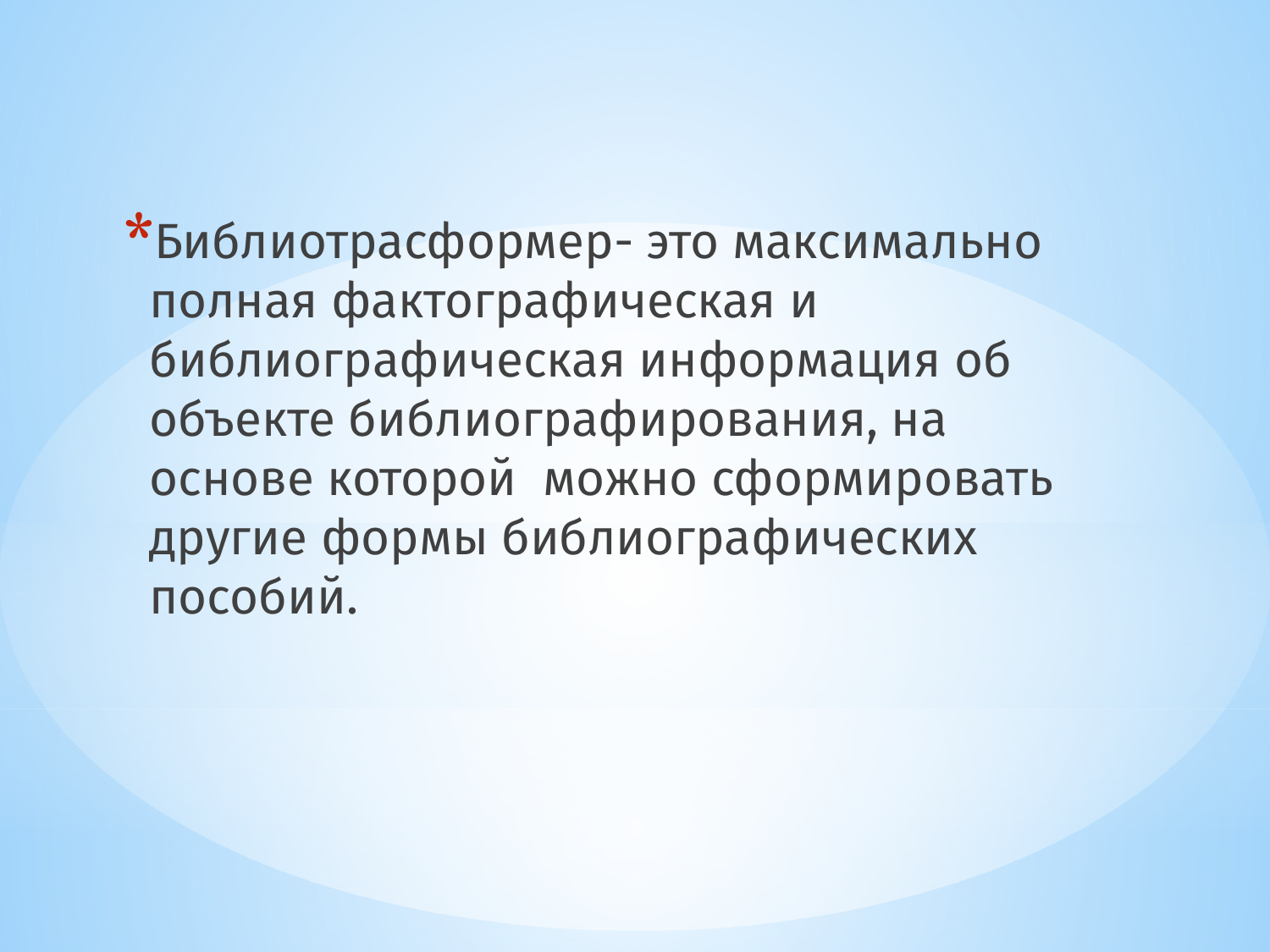

Библиотрасформер- это максимально полная фактографическая и библиографическая информация об объекте библиографирования, на основе которой  можно сформировать другие формы библиографических пособий.